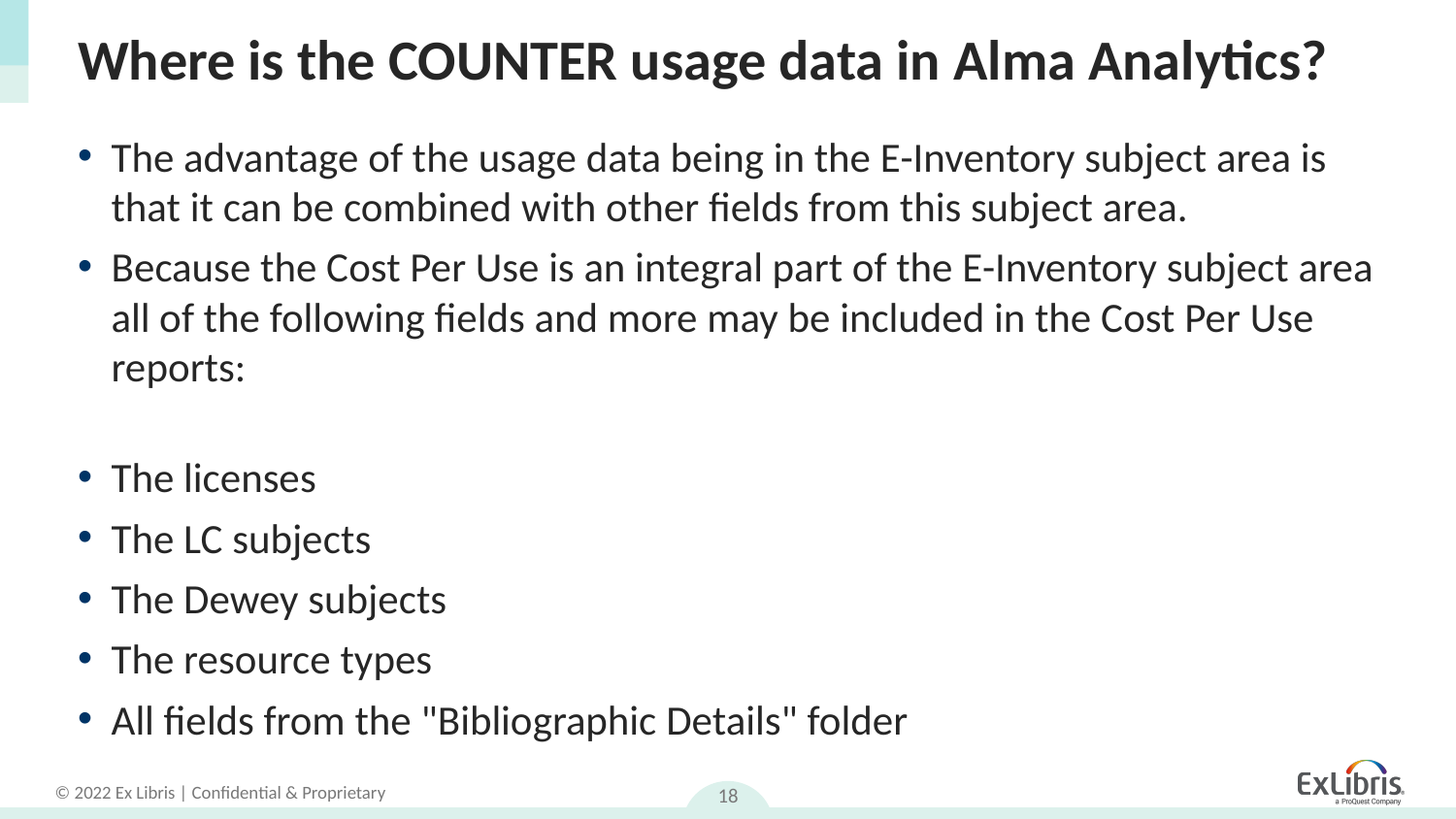

# Where is the COUNTER usage data in Alma Analytics?
The advantage of the usage data being in the E-Inventory subject area is that it can be combined with other fields from this subject area.
Because the Cost Per Use is an integral part of the E-Inventory subject area all of the following fields and more may be included in the Cost Per Use reports:
The licenses
The LC subjects
The Dewey subjects
The resource types
All fields from the "Bibliographic Details" folder

18